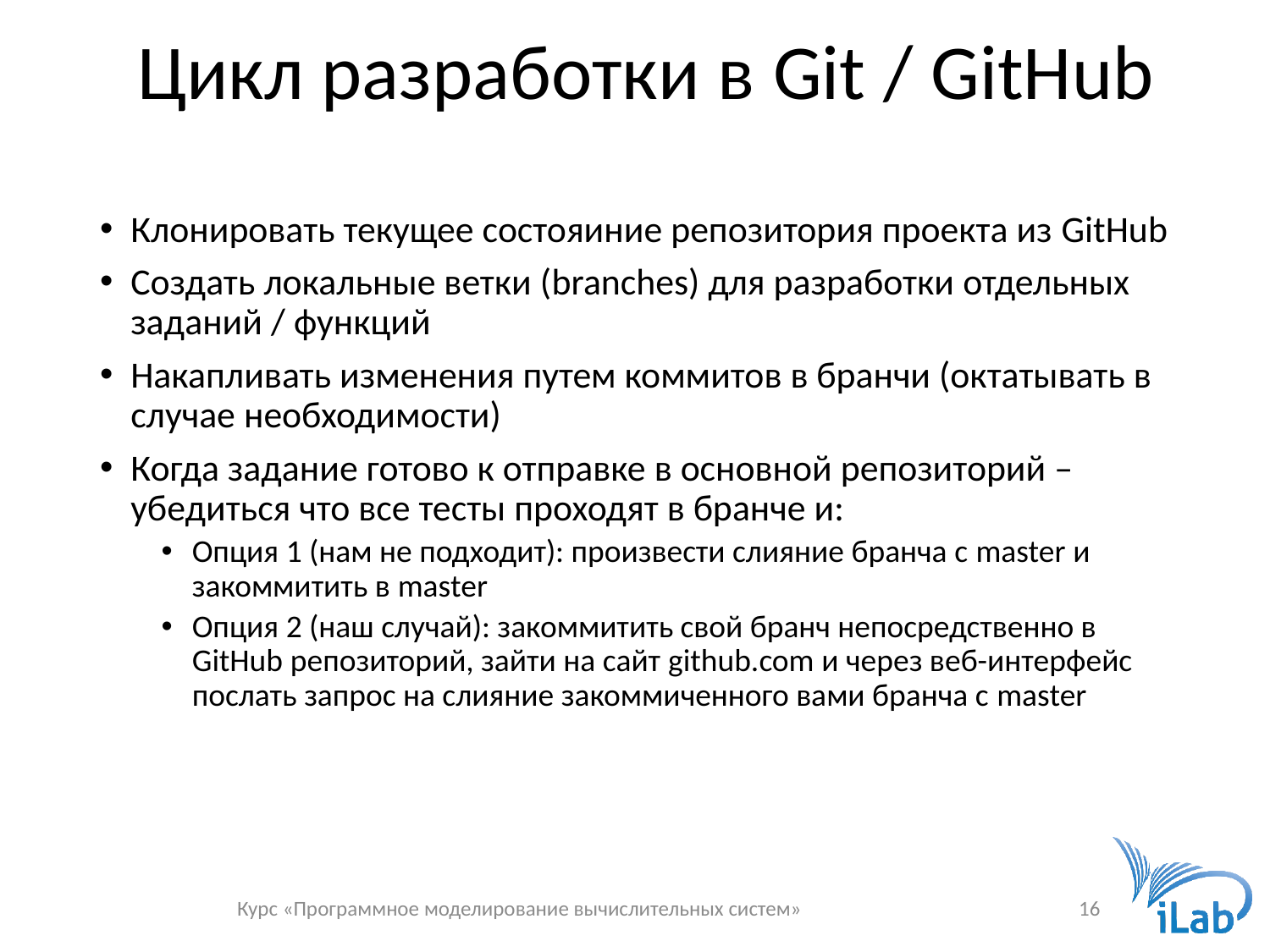

# Цикл разработки в Git / GitHub
Клонировать текущее состояиние репозитория проекта из GitHub
Создать локальные ветки (branches) для разработки отдельных заданий / функций
Накапливать изменения путем коммитов в бранчи (октатывать в случае необходимости)
Когда задание готово к отправке в основной репозиторий – убедиться что все тесты проходят в бранче и:
Опция 1 (нам не подходит): произвести слияние бранча с master и закоммитить в master
Опция 2 (наш случай): закоммитить свой бранч непосредственно в GitHub репозиторий, зайти на сайт github.com и через веб-интерфейс послать запрос на слияние закоммиченного вами бранча с master

Курс «Программное моделирование вычислительных систем»
16